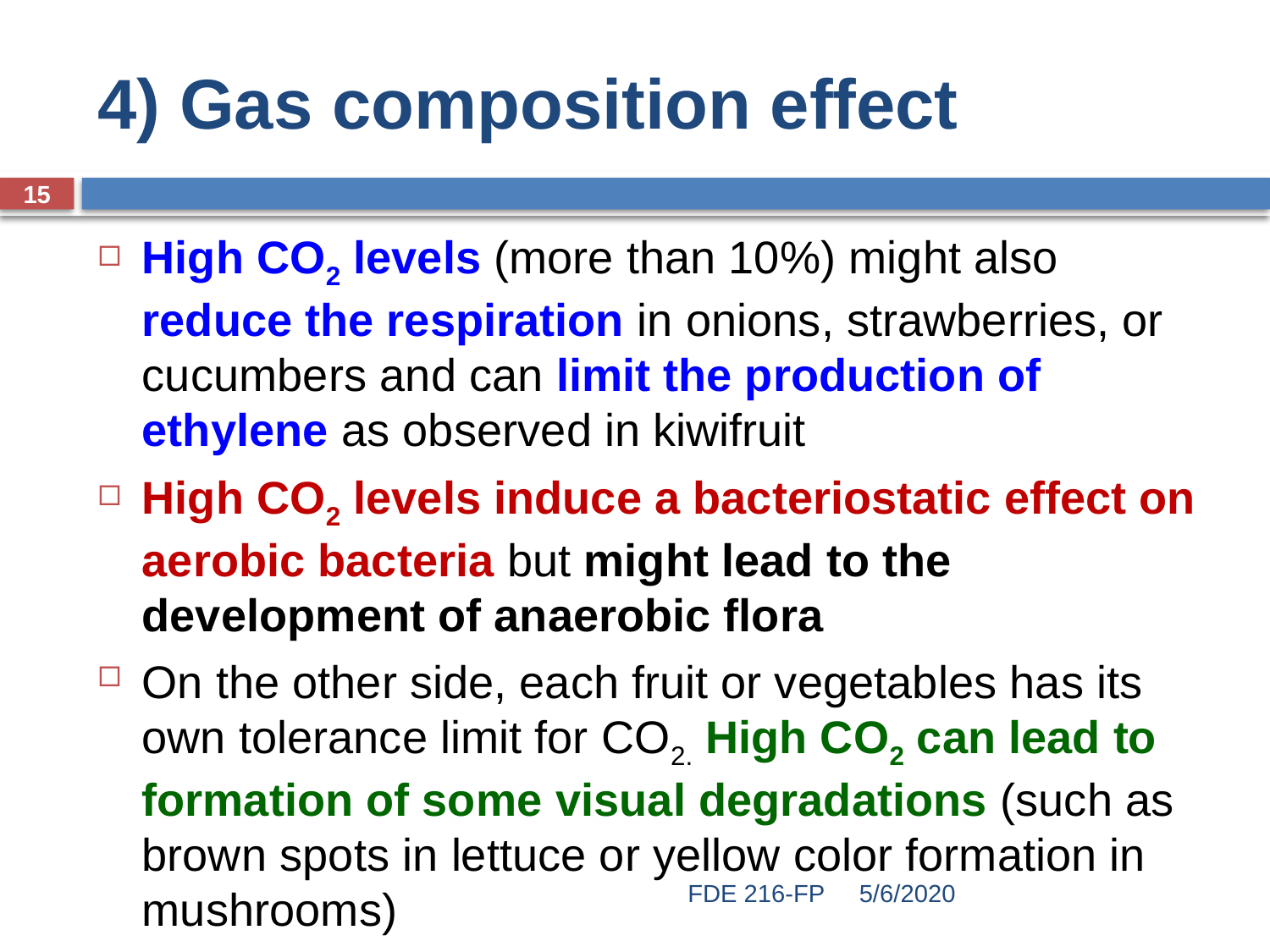

# 4) Gas composition effect
15
High CO2 levels (more than 10%) might also reduce the respiration in onions, strawberries, or cucumbers and can limit the production of ethylene as observed in kiwifruit
High CO2 levels induce a bacteriostatic effect on aerobic bacteria but might lead to the development of anaerobic flora
On the other side, each fruit or vegetables has its own tolerance limit for CO2. High CO2 can lead to formation of some visual degradations (such as brown spots in lettuce or yellow color formation in mushrooms)
FDE 216-FP
5/6/2020